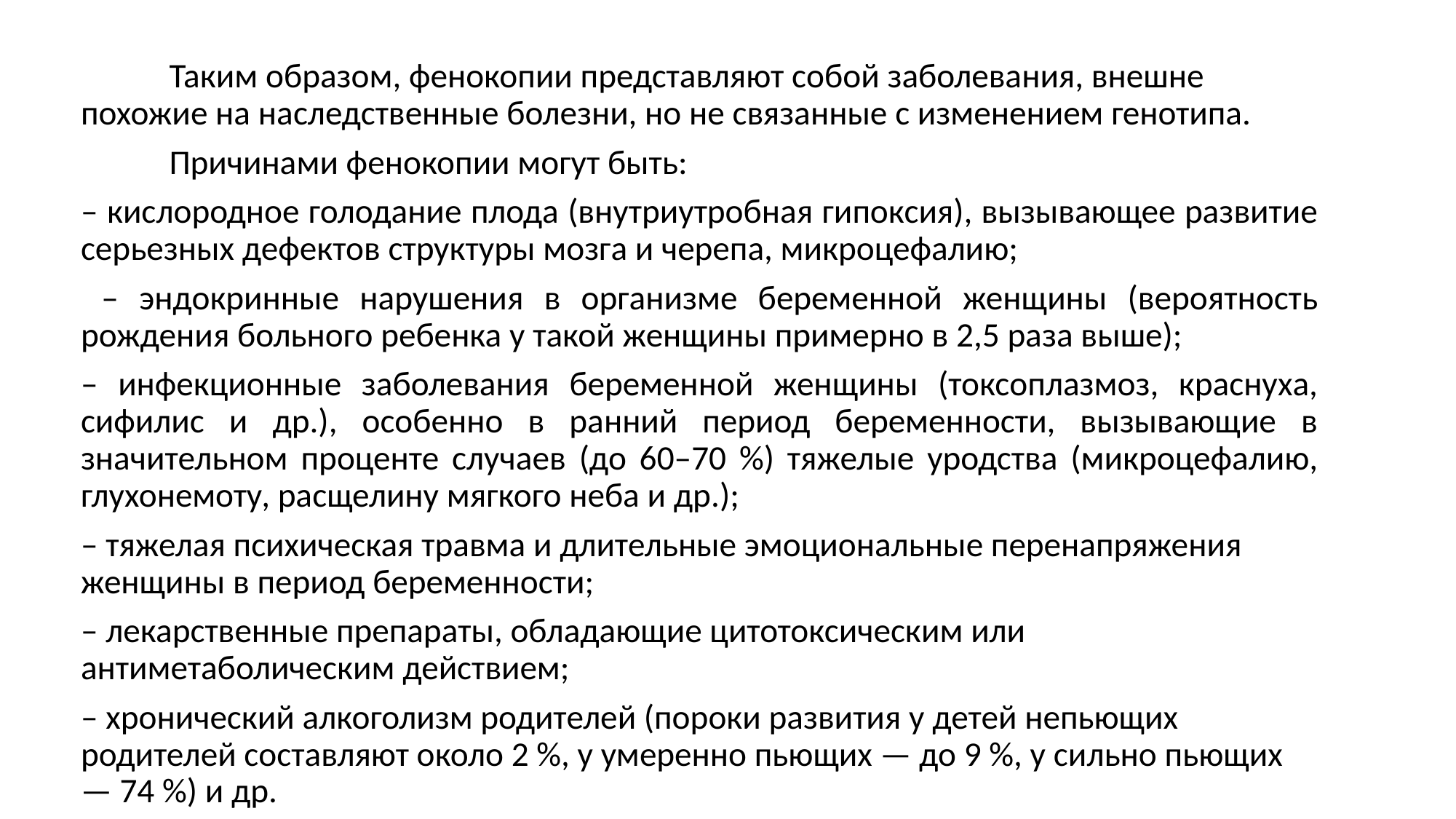

Таким образом, фенокопии представляют собой заболевания, внешне похожие на наследственные болезни, но не связанные с изменением генотипа.
	Причинами фенокопии могут быть:
– кислородное голодание плода (внутриутробная гипоксия), вызывающее развитие серьезных дефектов структуры мозга и черепа, микроцефалию;
 – эндокринные нарушения в организме беременной женщины (вероятность рождения больного ребенка у такой женщины примерно в 2,5 раза выше);
– инфекционные заболевания беременной женщины (токсоплазмоз, краснуха, сифилис и др.), особенно в ранний период беременности, вызывающие в значительном проценте случаев (до 60–70 %) тяжелые уродства (микроцефалию, глухонемоту, расщелину мягкого неба и др.);
– тяжелая психическая травма и длительные эмоциональные перенапряжения женщины в период беременности;
– лекарственные препараты, обладающие цитотоксическим или антиметаболическим действием;
– хронический алкоголизм родителей (пороки развития у детей непьющих родителей составляют около 2 %, у умеренно пьющих — до 9 %, у сильно пьющих — 74 %) и др.